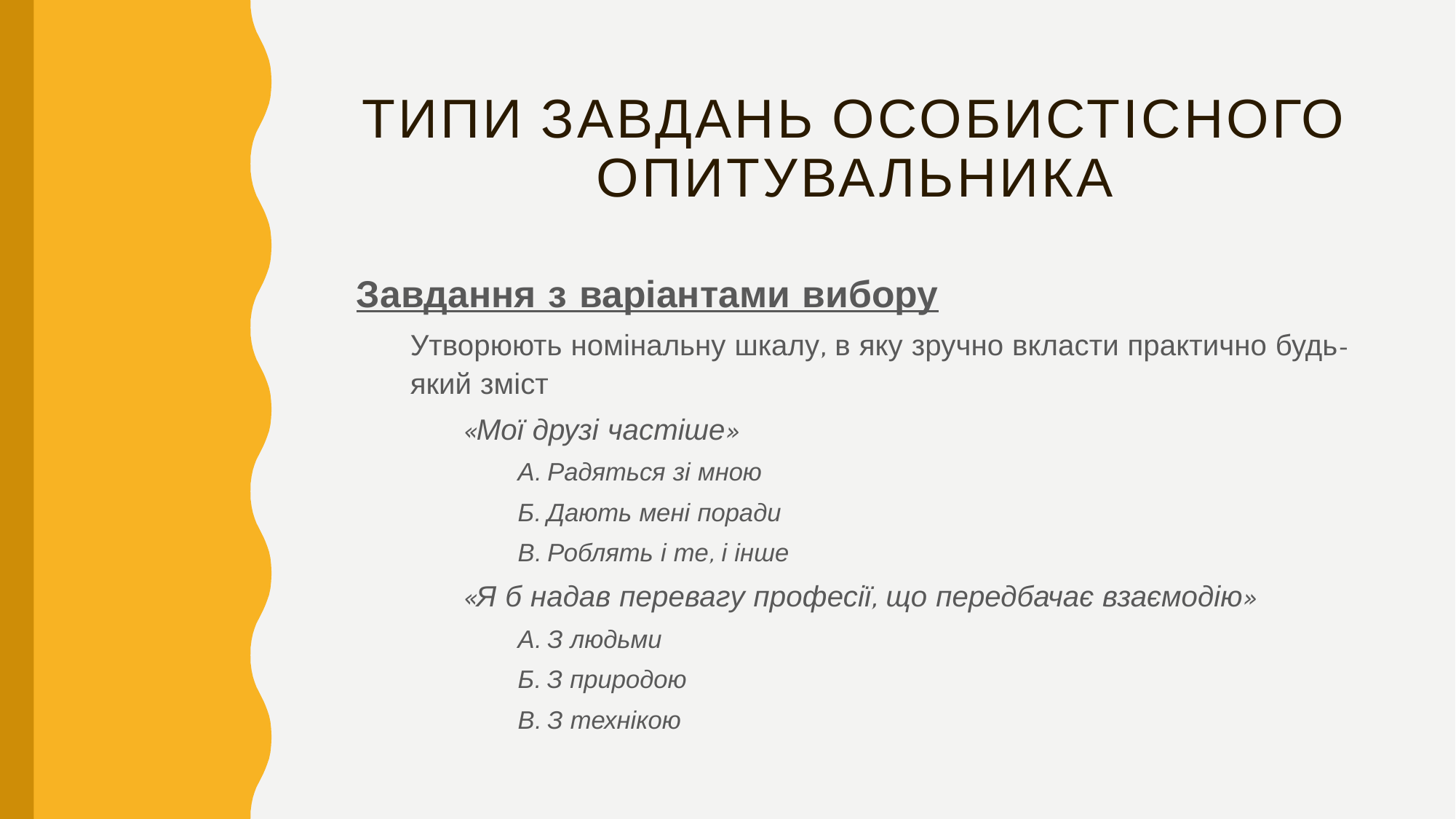

# Типи завдань особистісного опитувальника
Завдання з варіантами вибору
Утворюють номінальну шкалу, в яку зручно вкласти практично будь-який зміст
«Мої друзі частіше»
А. Радяться зі мною
Б. Дають мені поради
В. Роблять і те, і інше
«Я б надав перевагу професії, що передбачає взаємодію»
А. З людьми
Б. З природою
В. З технікою